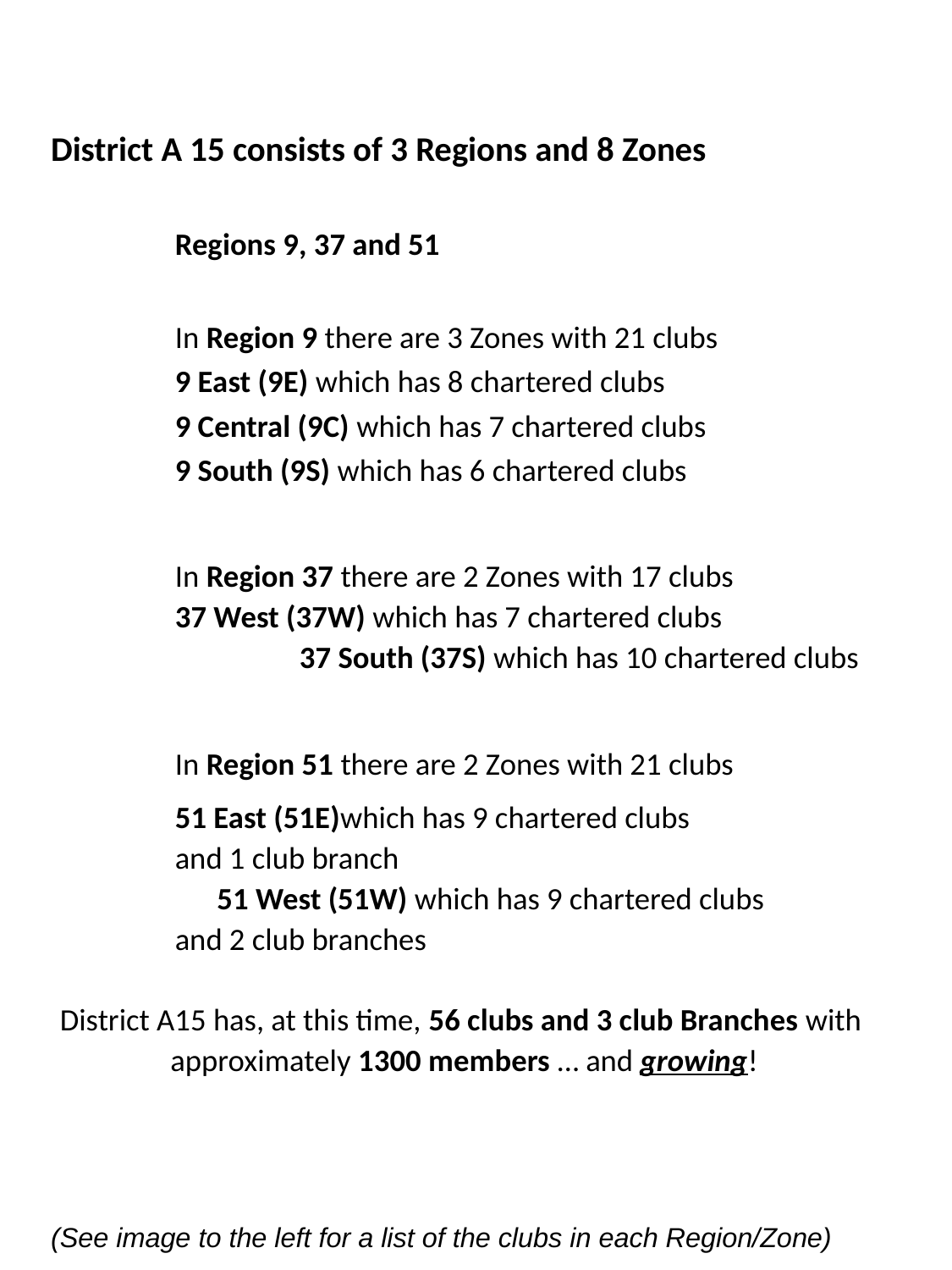

District A 15 consists of 3 Regions and 8 Zones

	Regions 9, 37 and 51

	In Region 9 there are 3 Zones with 21 clubs
      		9 East (9E) which has 8 chartered clubs
      		9 Central (9C) which has 7 chartered clubs
      		9 South (9S) which has 6 chartered clubs

	In Region 37 there are 2 Zones with 17 clubs
		37 West (37W) which has 7 chartered clubs
	      	37 South (37S) which has 10 chartered clubs

	In Region 51 there are 2 Zones with 21 clubs
		51 East (51E)which has 9 chartered clubs
			and 1 club branch
	      51 West (51W) which has 9 chartered clubs
			and 2 club branches

District A15 has, at this time, 56 clubs and 3 club Branches with
approximately 1300 members … and growing!

(See image to the left for a list of the clubs in each Region/Zone)